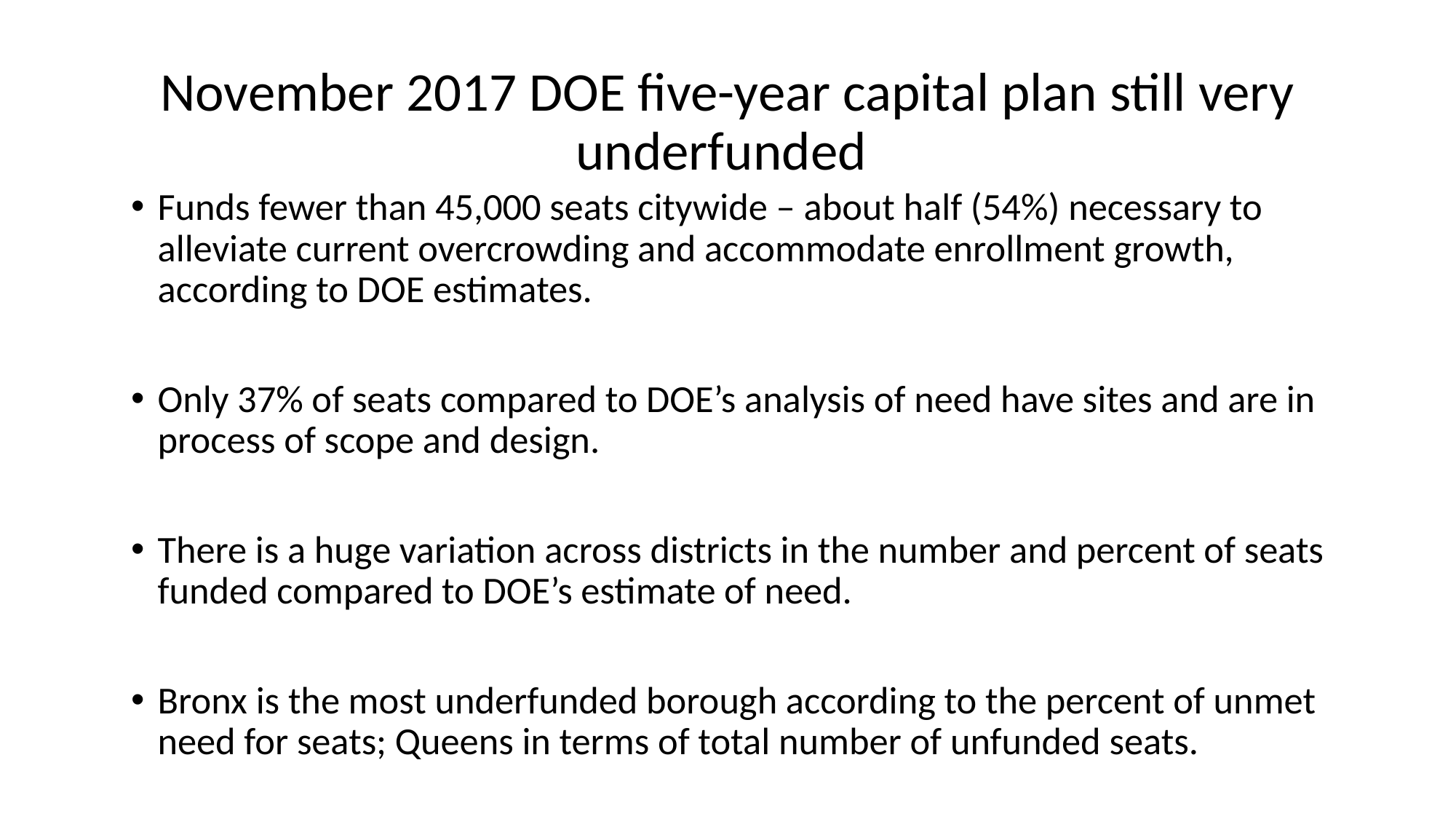

# November 2017 DOE five-year capital plan still very underfunded
Funds fewer than 45,000 seats citywide – about half (54%) necessary to alleviate current overcrowding and accommodate enrollment growth, according to DOE estimates.

Only 37% of seats compared to DOE’s analysis of need have sites and are in process of scope and design.

There is a huge variation across districts in the number and percent of seats funded compared to DOE’s estimate of need.

Bronx is the most underfunded borough according to the percent of unmet need for seats; Queens in terms of total number of unfunded seats.